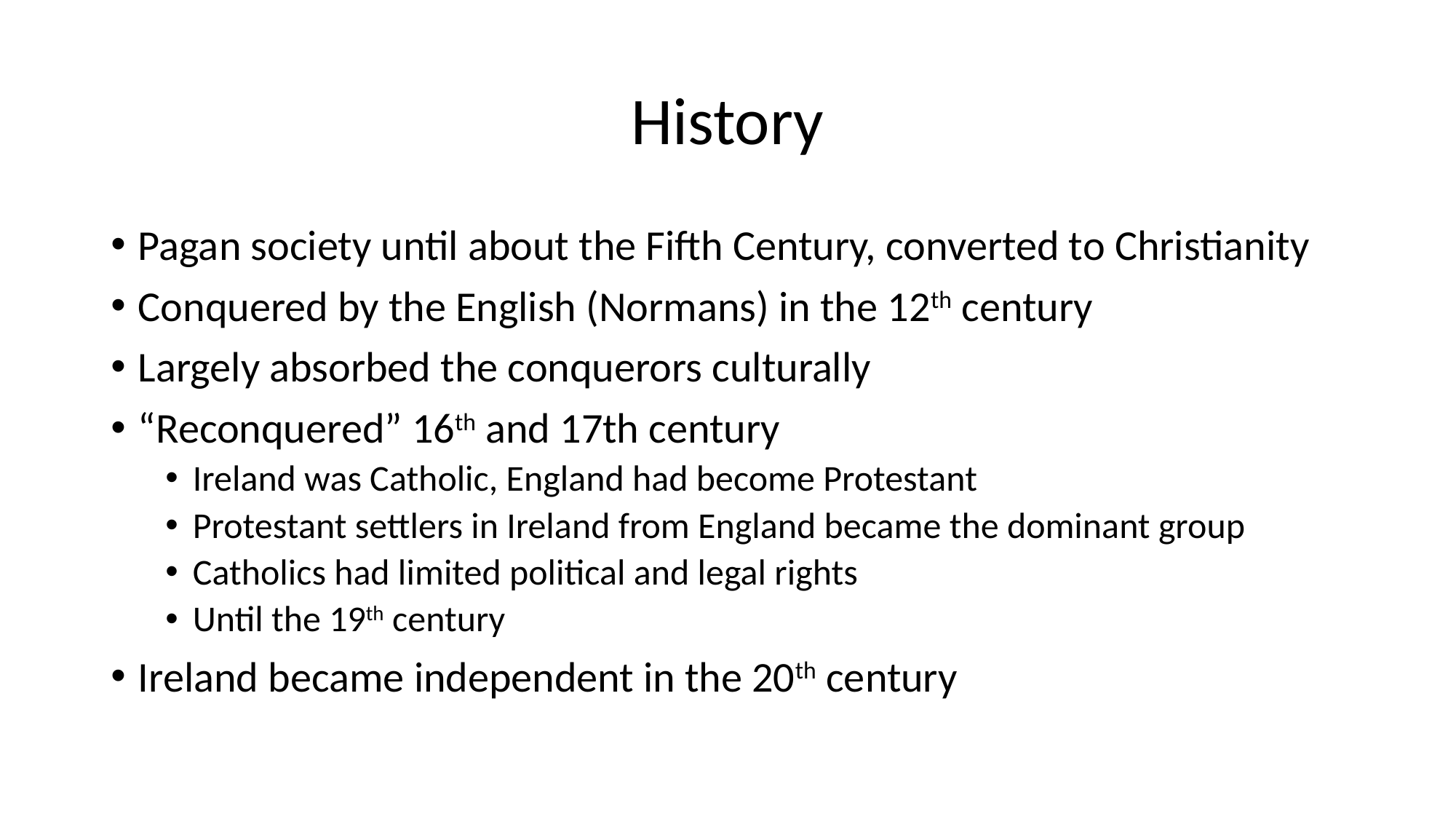

# History
Pagan society until about the Fifth Century, converted to Christianity
Conquered by the English (Normans) in the 12th century
Largely absorbed the conquerors culturally
“Reconquered” 16th and 17th century
Ireland was Catholic, England had become Protestant
Protestant settlers in Ireland from England became the dominant group
Catholics had limited political and legal rights
Until the 19th century
Ireland became independent in the 20th century